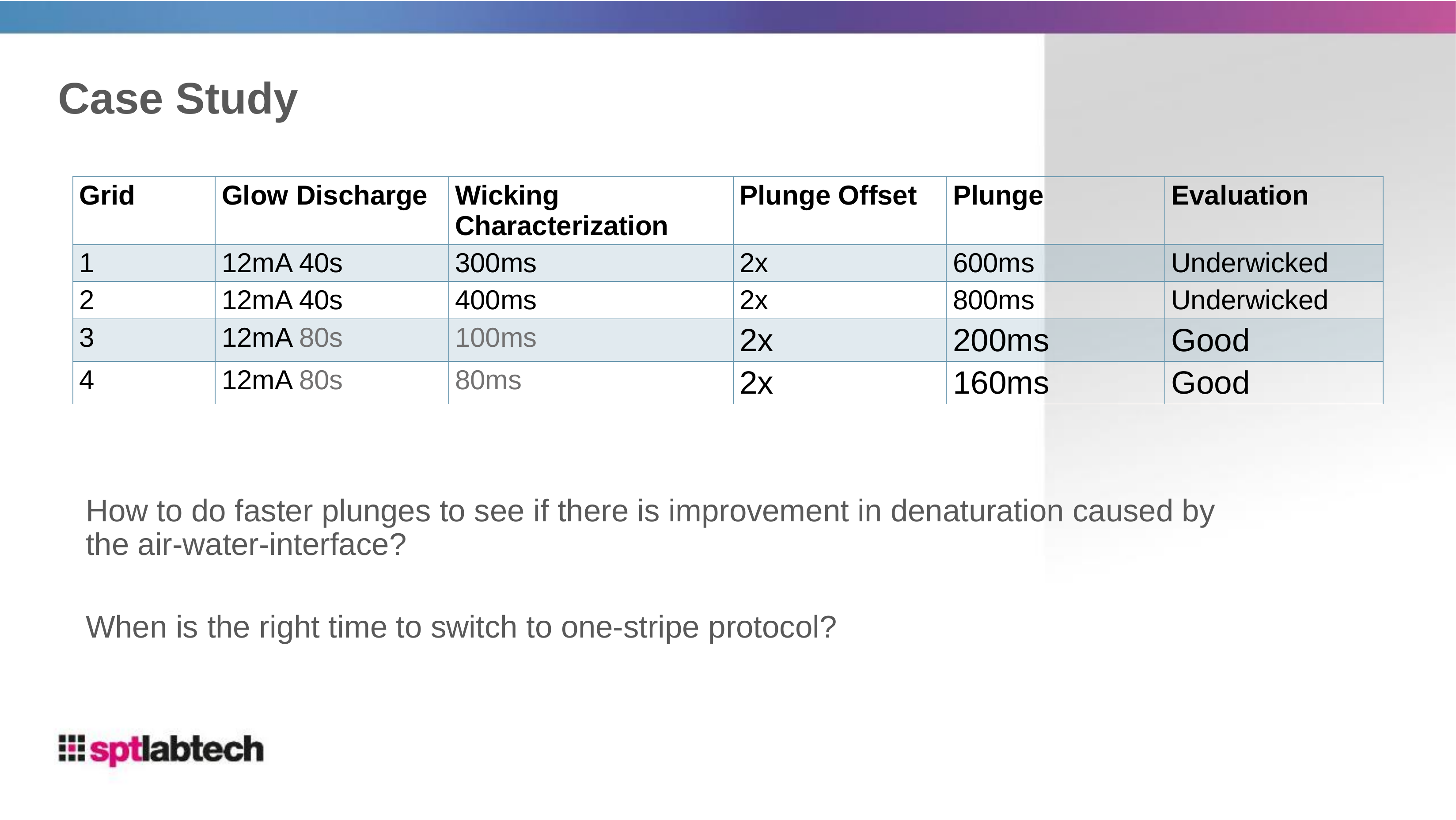

# Case Study
| Grid | Glow Discharge | Wicking Characterization | Plunge Offset | Plunge | Evaluation |
| --- | --- | --- | --- | --- | --- |
| 1 | 12mA 40s | 300ms | 2x | 600ms | Underwicked |
| 2 | 12mA 40s | 400ms | 2x | 800ms | Underwicked |
| 3 | 12mA 80s | 100ms | 2x | 200ms | Good |
| 4 | 12mA 80s | 80ms | 2x | 160ms | Good |
How to do faster plunges to see if there is improvement in denaturation caused by the air-water-interface?

When is the right time to switch to one-stripe protocol?